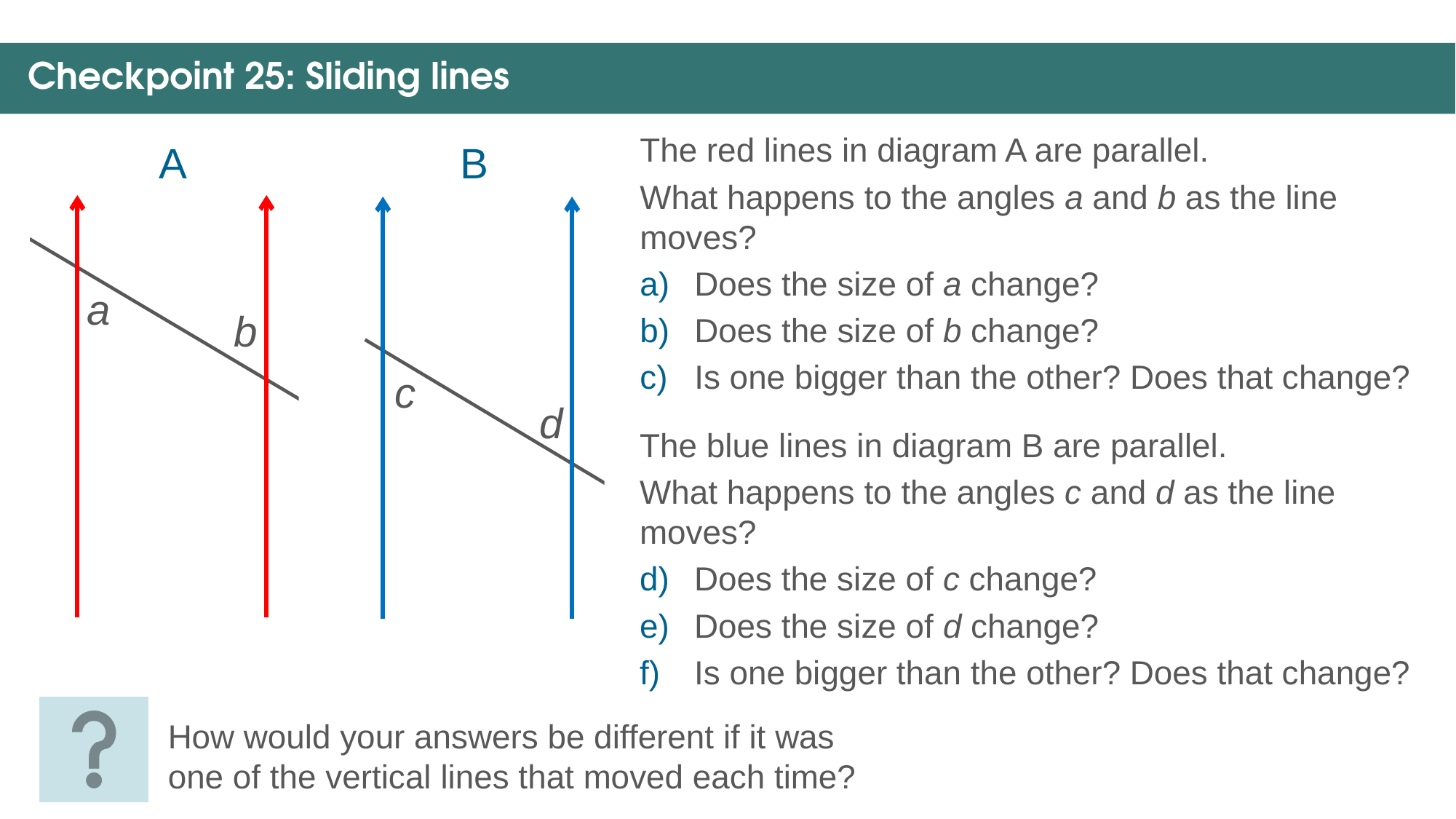

Checkpoint 25: Sliding lines
The red lines in diagram A are parallel.
What happens to the angles a and b as the line moves?
Does the size of a change?
Does the size of b change?
Is one bigger than the other? Does that change?
A
B

a
b
c
d
The blue lines in diagram B are parallel.
What happens to the angles c and d as the line moves?
Does the size of c change?
Does the size of d change?
Is one bigger than the other? Does that change?

How would your answers be different if it was one of the vertical lines that moved each time?